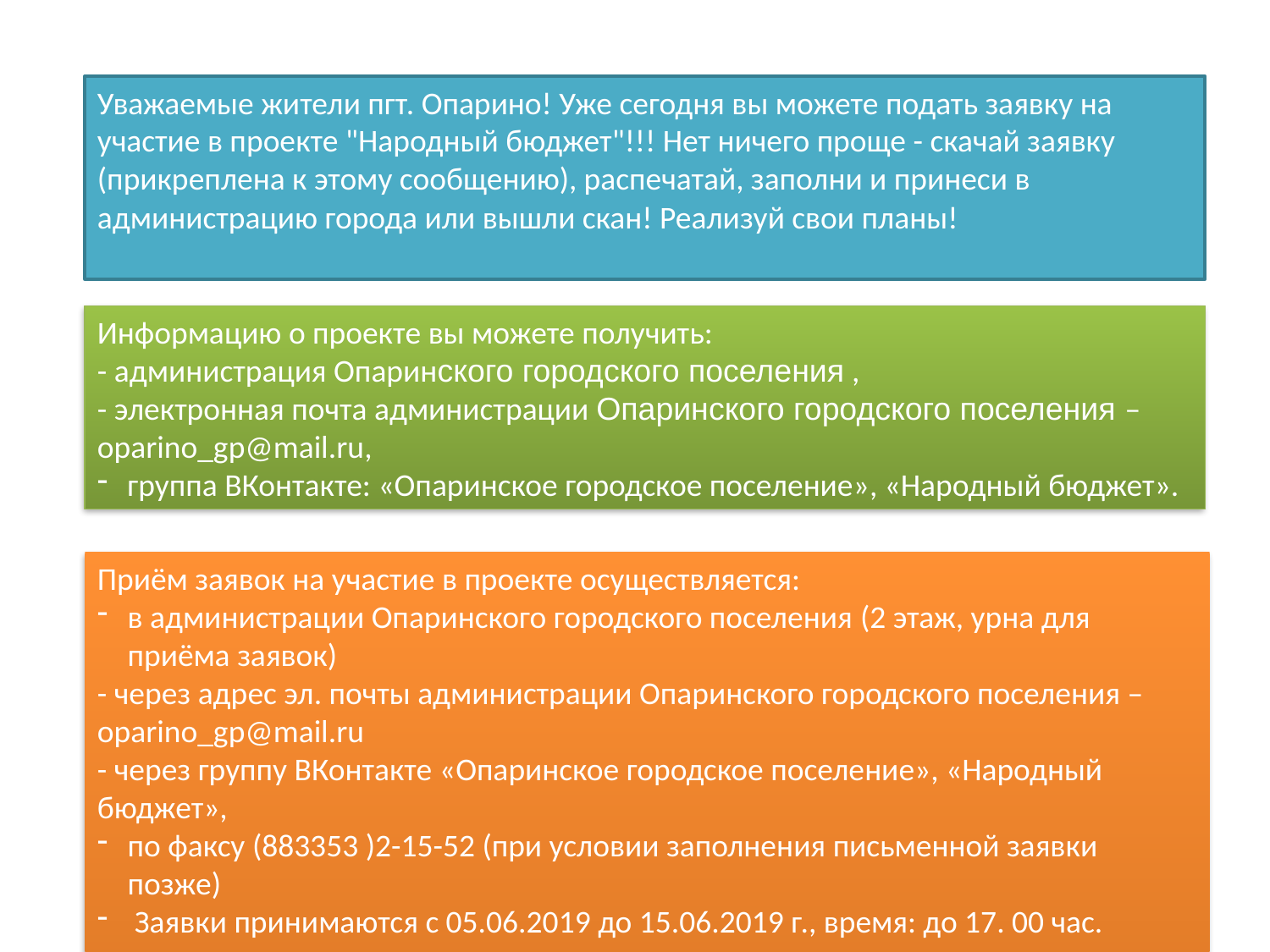

Уважаемые жители пгт. Опарино! Уже сегодня вы можете подать заявку на участие в проекте "Народный бюджет"!!! Нет ничего проще - скачай заявку (прикреплена к этому сообщению), распечатай, заполни и принеси в администрацию города или вышли скан! Реализуй свои планы!

Информацию о проекте вы можете получить:
- администрация Опаринского городского поселения ,
- электронная почта администрации Опаринского городского поселения – oparino_gp@mail.ru,
группа ВКонтакте: «Опаринское городское поселение», «Народный бюджет».
Приём заявок на участие в проекте осуществляется:
в администрации Опаринского городского поселения (2 этаж, урна для приёма заявок)
- через адрес эл. почты администрации Опаринского городского поселения – oparino_gp@mail.ru
- через группу ВКонтакте «Опаринское городское поселение», «Народный бюджет»,
по факсу (883353 )2-15-52 (при условии заполнения письменной заявки позже)
 Заявки принимаются с 05.06.2019 до 15.06.2019 г., время: до 17. 00 час.